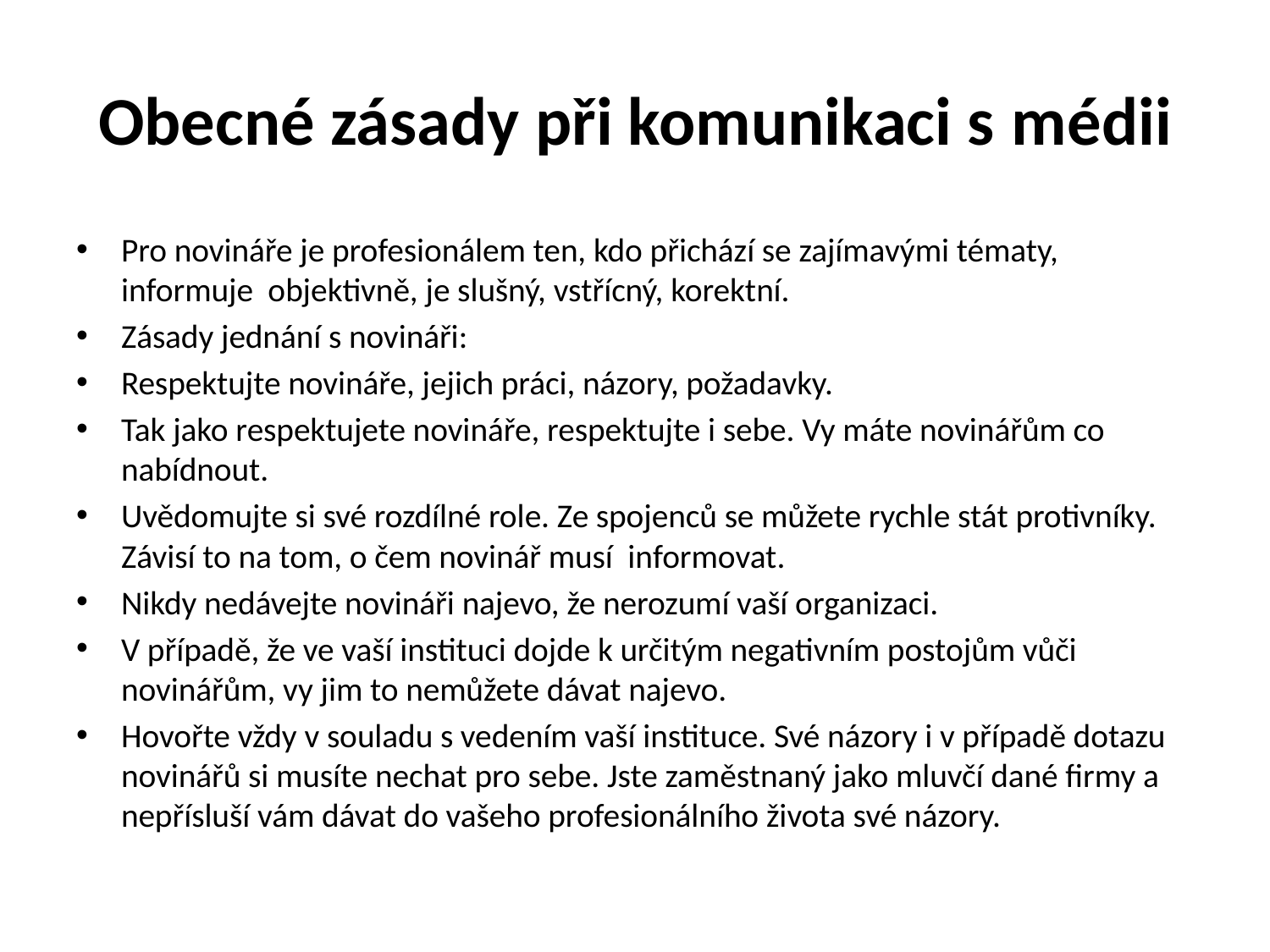

# Obecné zásady při komunikaci s médii
Pro novináře je profesionálem ten, kdo přichází se zajímavými tématy, informuje  objektivně, je slušný, vstřícný, korektní.
Zásady jednání s novináři:
Respektujte novináře, jejich práci, názory, požadavky.
Tak jako respektujete novináře, respektujte i sebe. Vy máte novinářům co nabídnout.
Uvědomujte si své rozdílné role. Ze spojenců se můžete rychle stát protivníky. Závisí to na tom, o čem novinář musí  informovat.
Nikdy nedávejte novináři najevo, že nerozumí vaší organizaci.
V případě, že ve vaší instituci dojde k určitým negativním postojům vůči novinářům, vy jim to nemůžete dávat najevo.
Hovořte vždy v souladu s vedením vaší instituce. Své názory i v případě dotazu novinářů si musíte nechat pro sebe. Jste zaměstnaný jako mluvčí dané firmy a nepřísluší vám dávat do vašeho profesionálního života své názory.